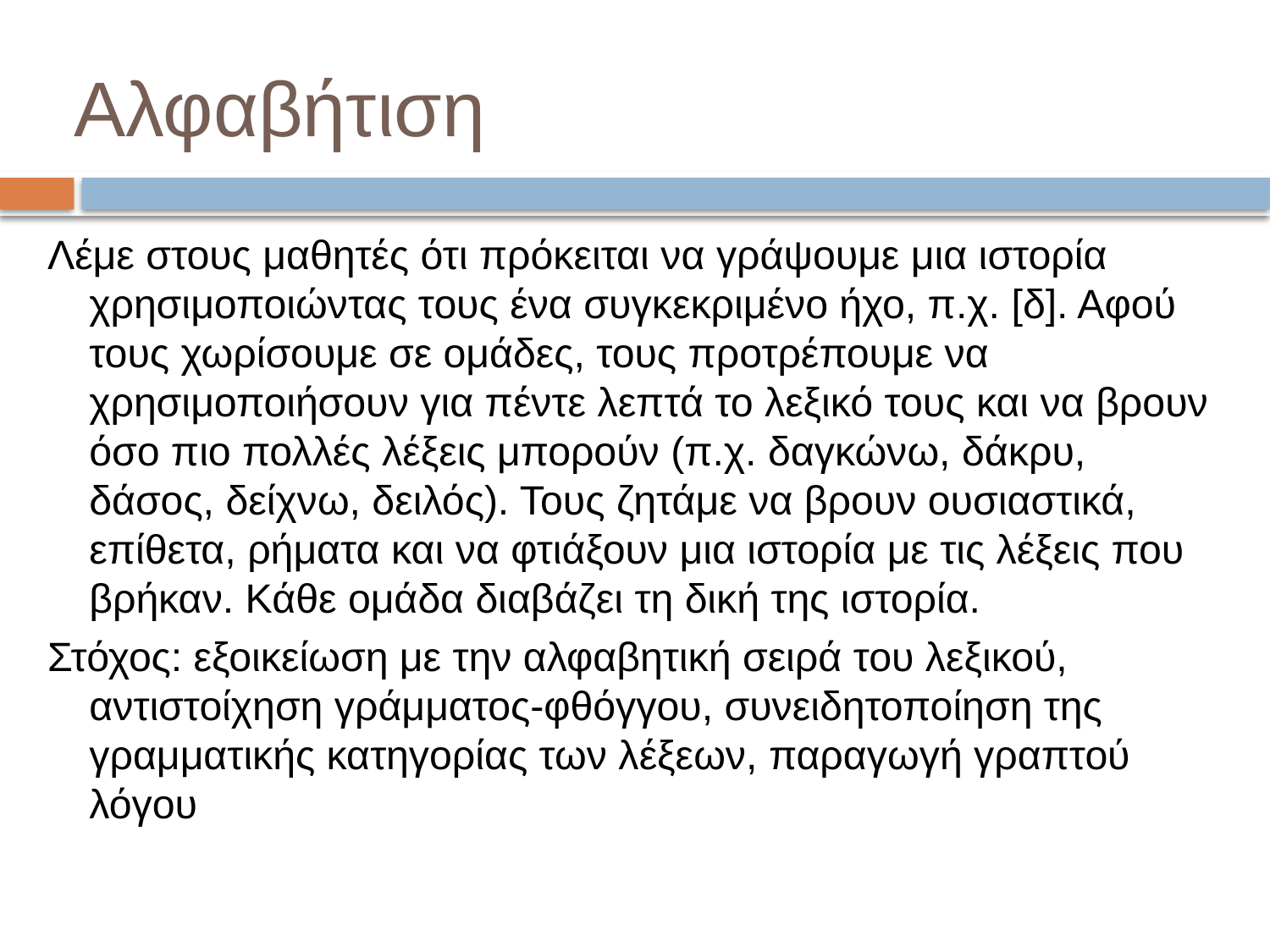

# Αλφαβήτιση
Λέμε στους μαθητές ότι πρόκειται να γράψουμε μια ιστορία χρησιμοποιώντας τους ένα συγκεκριμένο ήχο, π.χ. [δ]. Αφού τους χωρίσουμε σε ομάδες, τους προτρέπουμε να χρησιμοποιήσουν για πέντε λεπτά το λεξικό τους και να βρουν όσο πιο πολλές λέξεις μπορούν (π.χ. δαγκώνω, δάκρυ, δάσος, δείχνω, δειλός). Τους ζητάμε να βρουν ουσιαστικά, επίθετα, ρήματα και να φτιάξουν μια ιστορία με τις λέξεις που βρήκαν. Κάθε ομάδα διαβάζει τη δική της ιστορία.
Στόχος: εξοικείωση με την αλφαβητική σειρά του λεξικού, αντιστοίχηση γράμματος-φθόγγου, συνειδητοποίηση της γραμματικής κατηγορίας των λέξεων, παραγωγή γραπτού λόγου